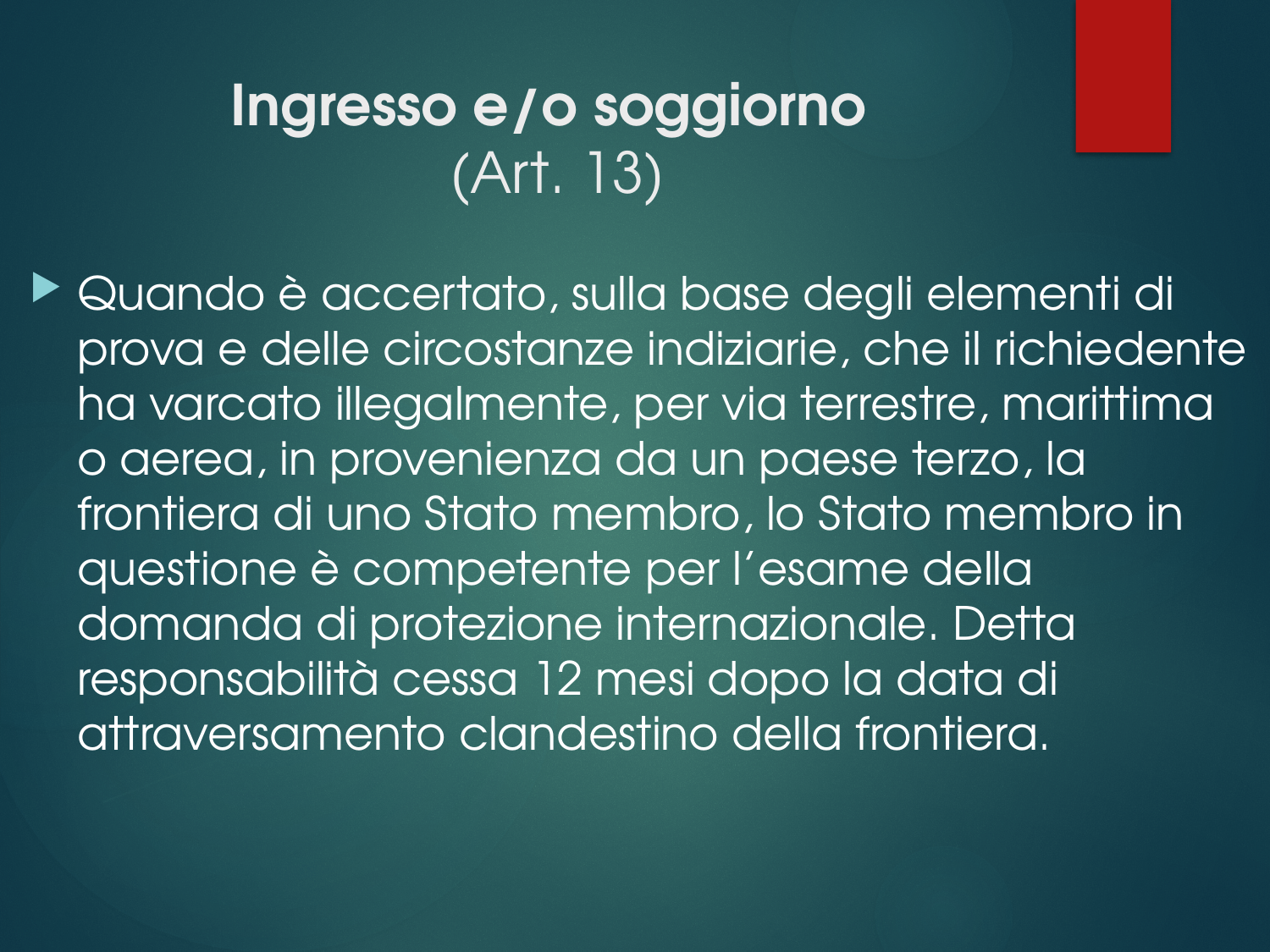

# Ingresso e/o soggiorno (Art. 13)
Quando è accertato, sulla base degli elementi di prova e delle circostanze indiziarie, che il richiedente ha varcato illegalmente, per via terrestre, marittima o aerea, in provenienza da un paese terzo, la frontiera di uno Stato membro, lo Stato membro in questione è competente per l’esame della domanda di protezione internazionale. Detta responsabilità cessa 12 mesi dopo la data di attraversamento clandestino della frontiera.